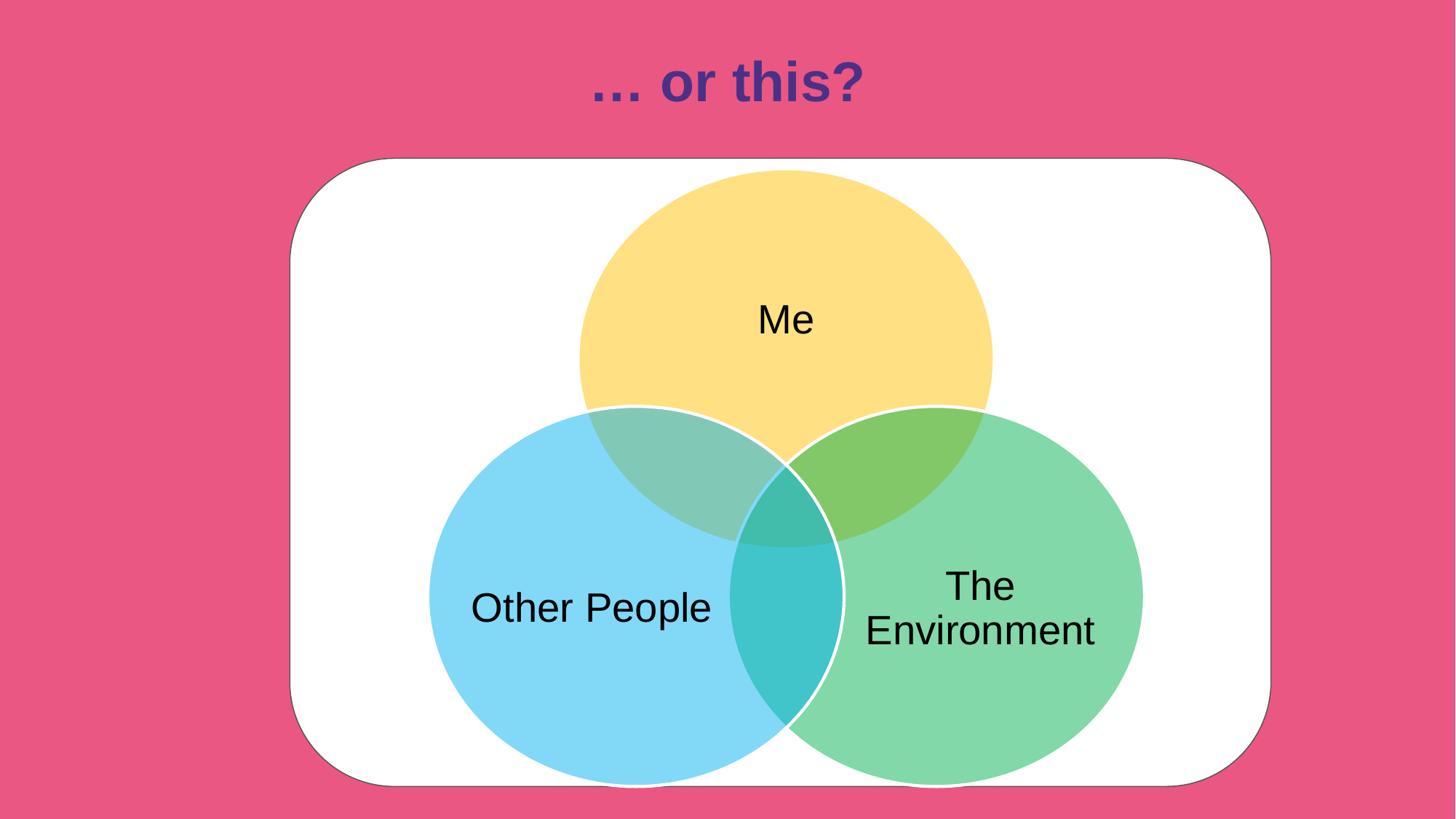

# … or this?

Me

Other People
The Environment